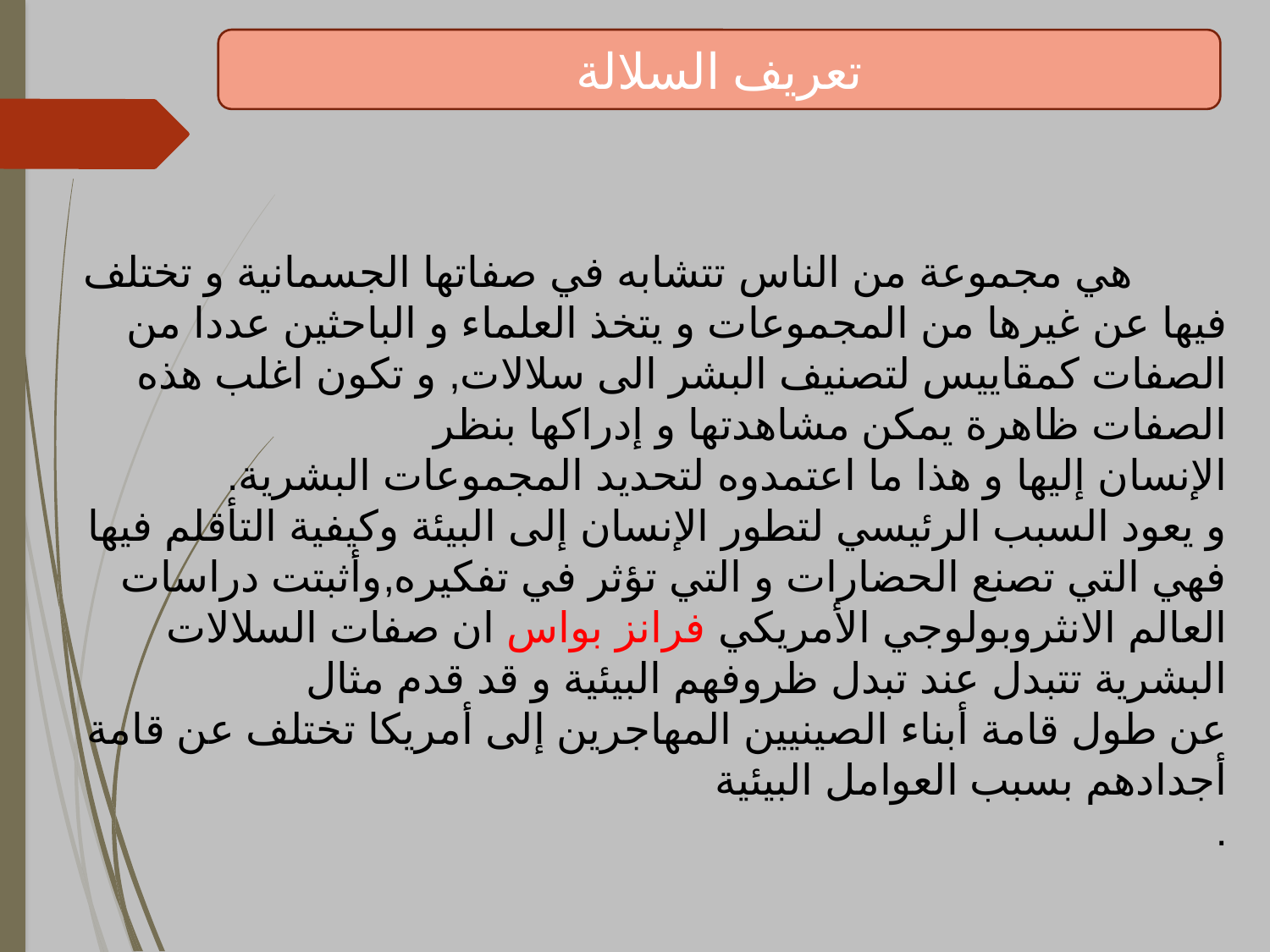

تعريف السلالة
        هي مجموعة من الناس تتشابه في صفاتها الجسمانية و تختلف فيها عن غيرها من المجموعات و يتخذ العلماء و الباحثين عددا من الصفات كمقاييس لتصنيف البشر الى سلالات, و تكون اغلب هذه الصفات ظاهرة يمكن مشاهدتها و إدراكها بنظر
الإنسان إليها و هذا ما اعتمدوه لتحديد المجموعات البشرية.
و يعود السبب الرئيسي لتطور الإنسان إلى البيئة وكيفية التأقلم فيها فهي التي تصنع الحضارات و التي تؤثر في تفكيره,وأثبتت دراسات العالم الانثروبولوجي الأمريكي فرانز بواس ان صفات السلالات البشرية تتبدل عند تبدل ظروفهم البيئية و قد قدم مثال
عن طول قامة أبناء الصينيين المهاجرين إلى أمريكا تختلف عن قامة أجدادهم بسبب العوامل البيئية
.